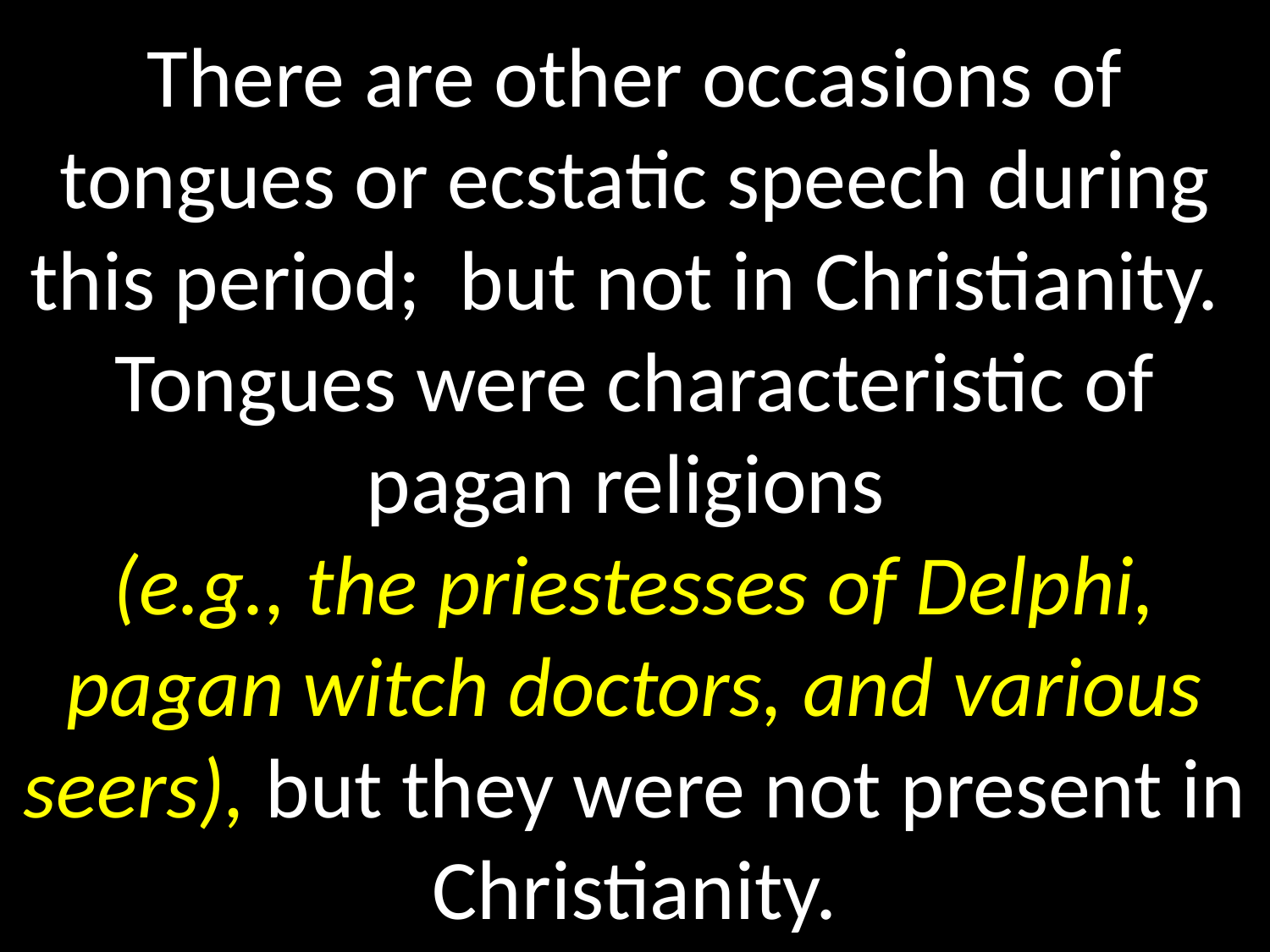

# There are other occasions of tongues or ecstatic speech during this period;  but not in Christianity.  Tongues were characteristic of pagan religions (e.g., the priestesses of Delphi, pagan witch doctors, and various seers), but they were not present in Christianity.